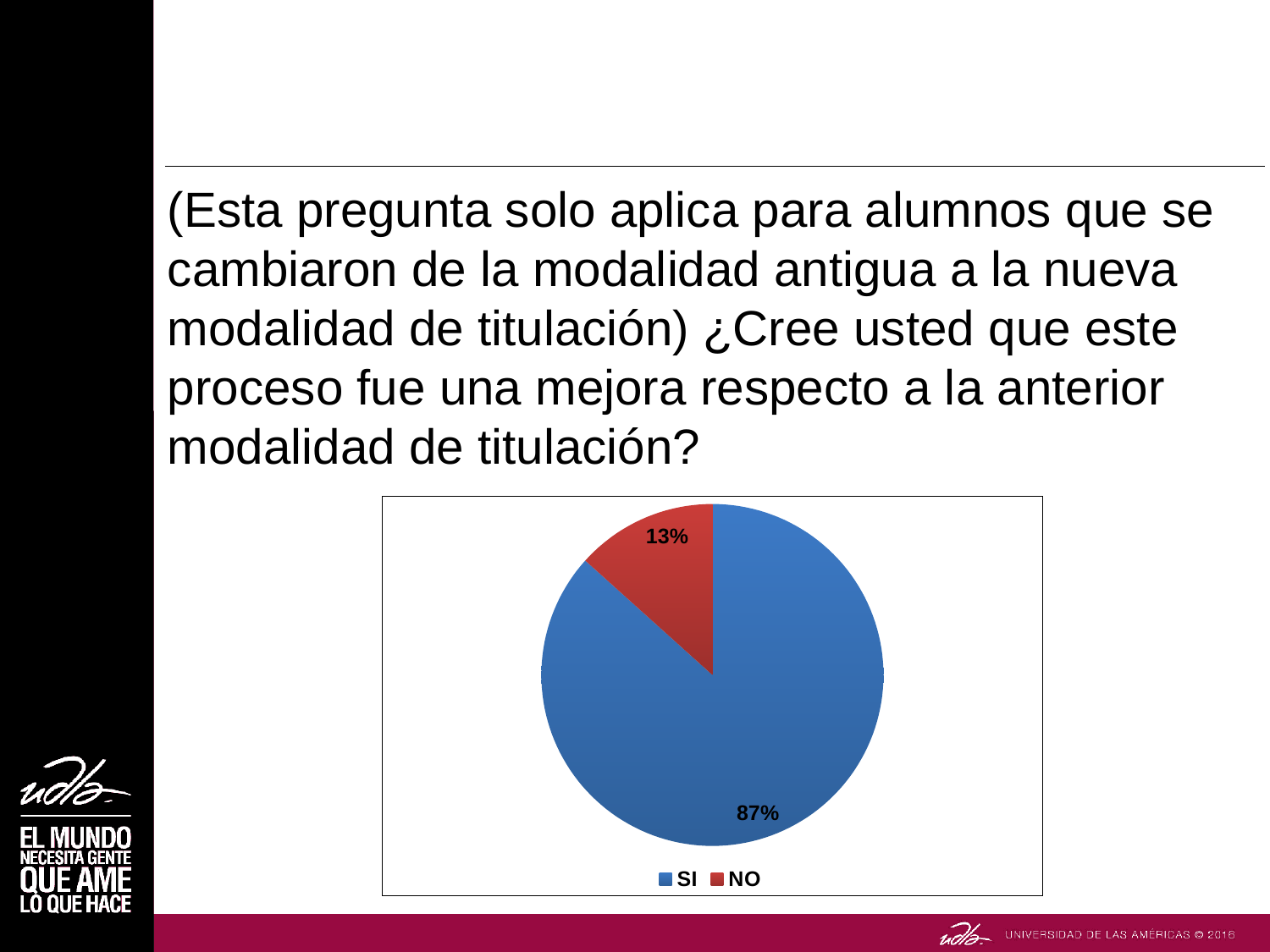

# (Esta pregunta solo aplica para alumnos que se cambiaron de la modalidad antigua a la nueva modalidad de titulación) ¿Cree usted que este proceso fue una mejora respecto a la anterior modalidad de titulación?

### Chart

| Category |  |
|---|---|
| SI | 13.0 |
| NO  | 2.0 |